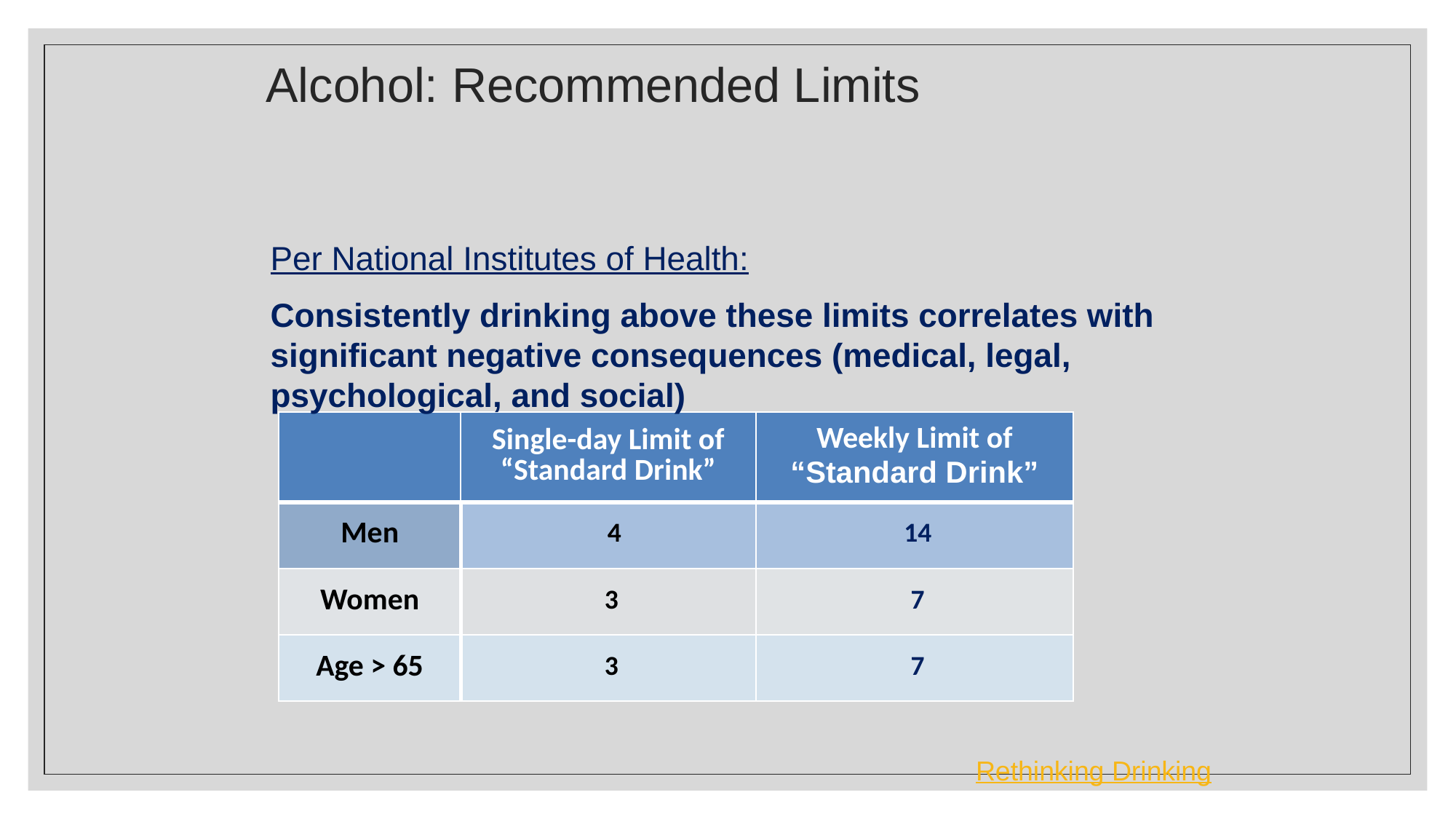

# Alcohol: Recommended Limits
Per National Institutes of Health:

Consistently drinking above these limits correlates with significant negative consequences (medical, legal, psychological, and social)
|  | Single-day Limit of “Standard Drink” | Weekly Limit of “Standard Drink” |
| --- | --- | --- |
| Men | 4 | 14 |
| Women | 3 | 7 |
| Age > 65 | 3 | 7 |
Rethinking Drinking